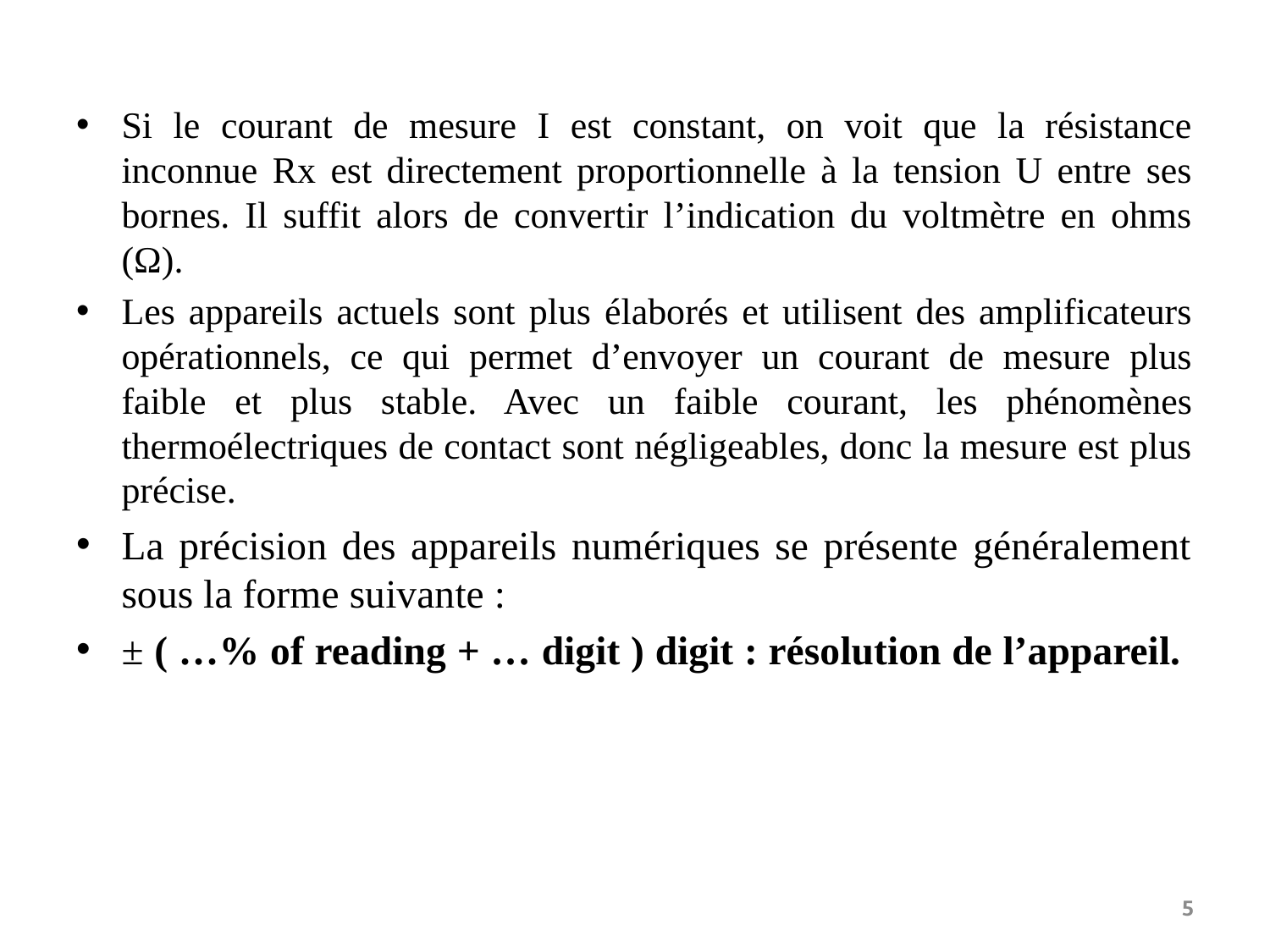

Si le courant de mesure I est constant, on voit que la résistance inconnue Rx est directement proportionnelle à la tension U entre ses bornes. Il suffit alors de convertir l’indication du voltmètre en ohms (Ω).
Les appareils actuels sont plus élaborés et utilisent des amplificateurs opérationnels, ce qui permet d’envoyer un courant de mesure plus faible et plus stable. Avec un faible courant, les phénomènes thermoélectriques de contact sont négligeables, donc la mesure est plus précise.
La précision des appareils numériques se présente généralement sous la forme suivante :
± ( …% of reading + … digit ) digit : résolution de l’appareil.
5